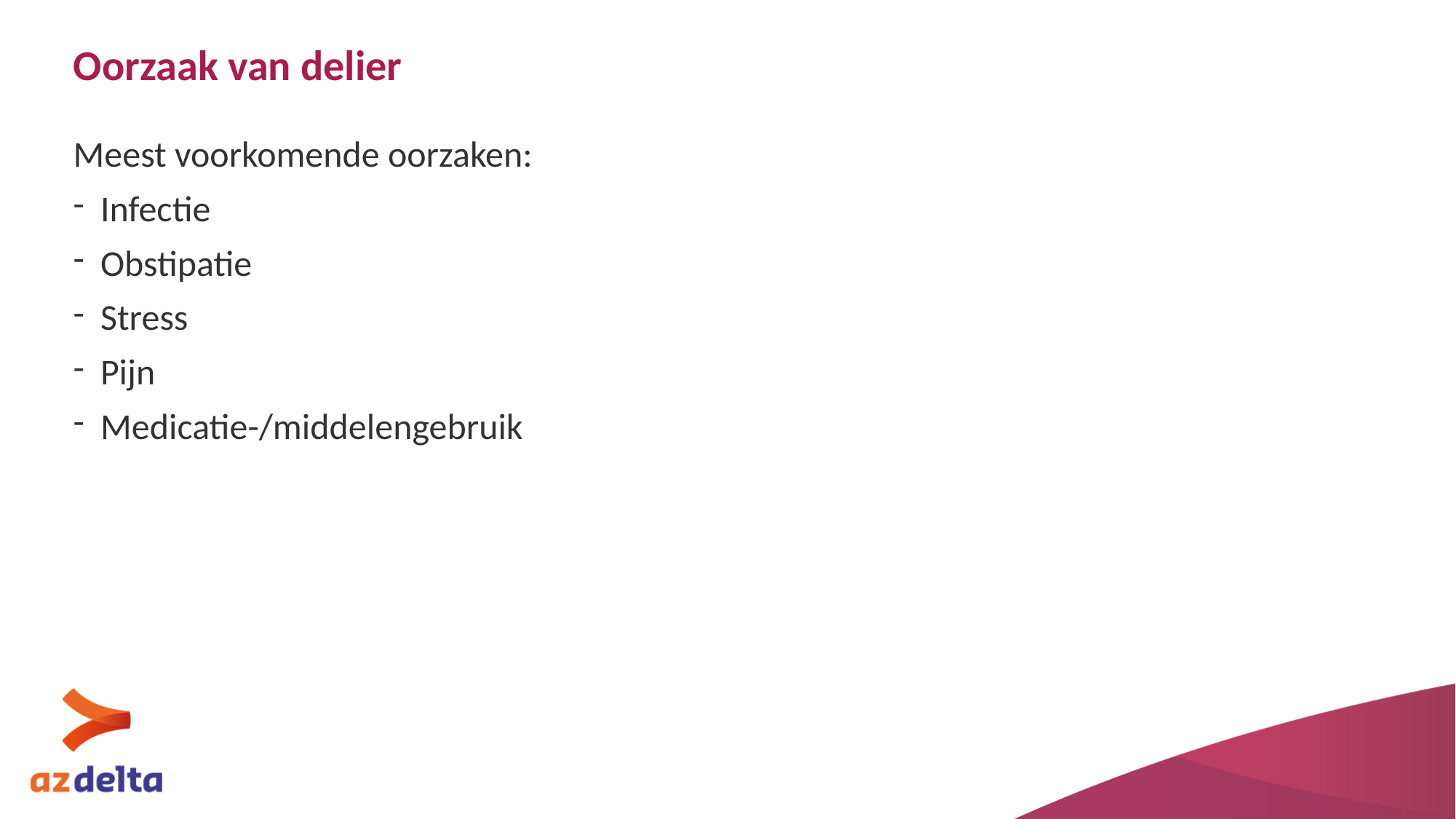

# Oorzaak van delier
Meest voorkomende oorzaken:
Infectie
Obstipatie
Stress
Pijn
Medicatie-/middelengebruik